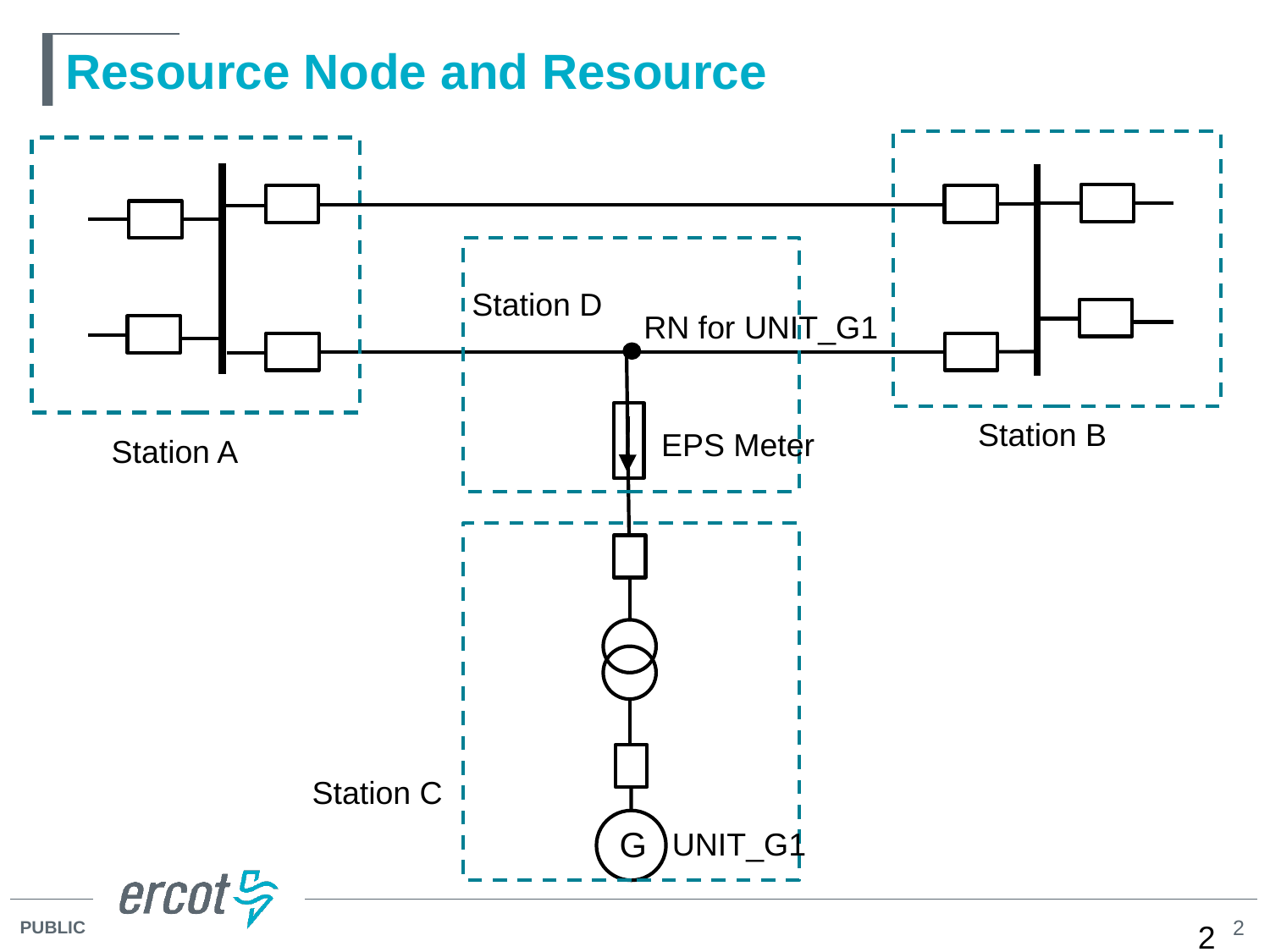

# Resource Node and Resource

Station D

RN for UNIT_G1

Station B
EPS Meter
Station A

Station C

G
UNIT_G1
2